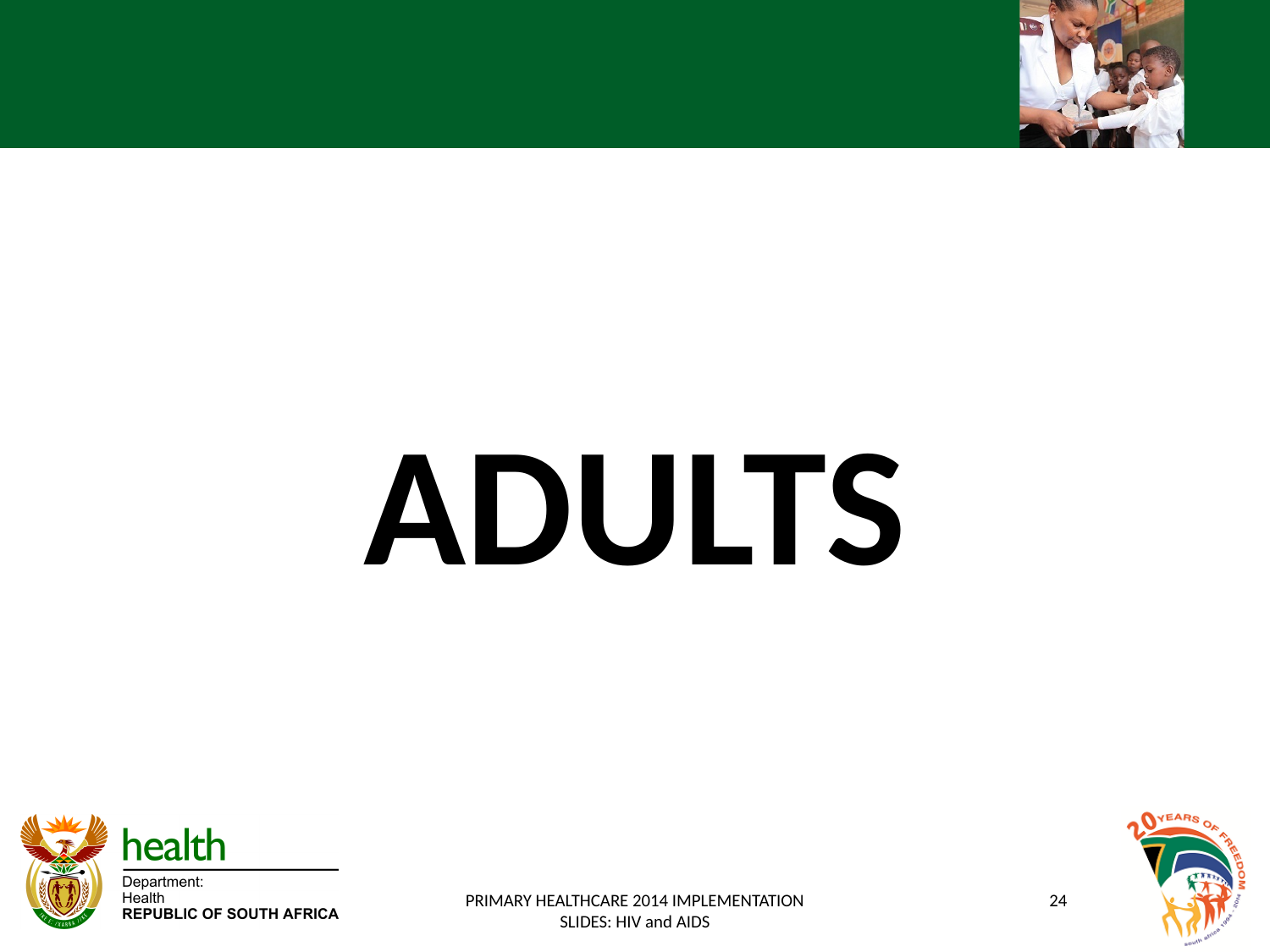

ADULTS
PRIMARY HEALTHCARE 2014 IMPLEMENTATION SLIDES: HIV and AIDS
24